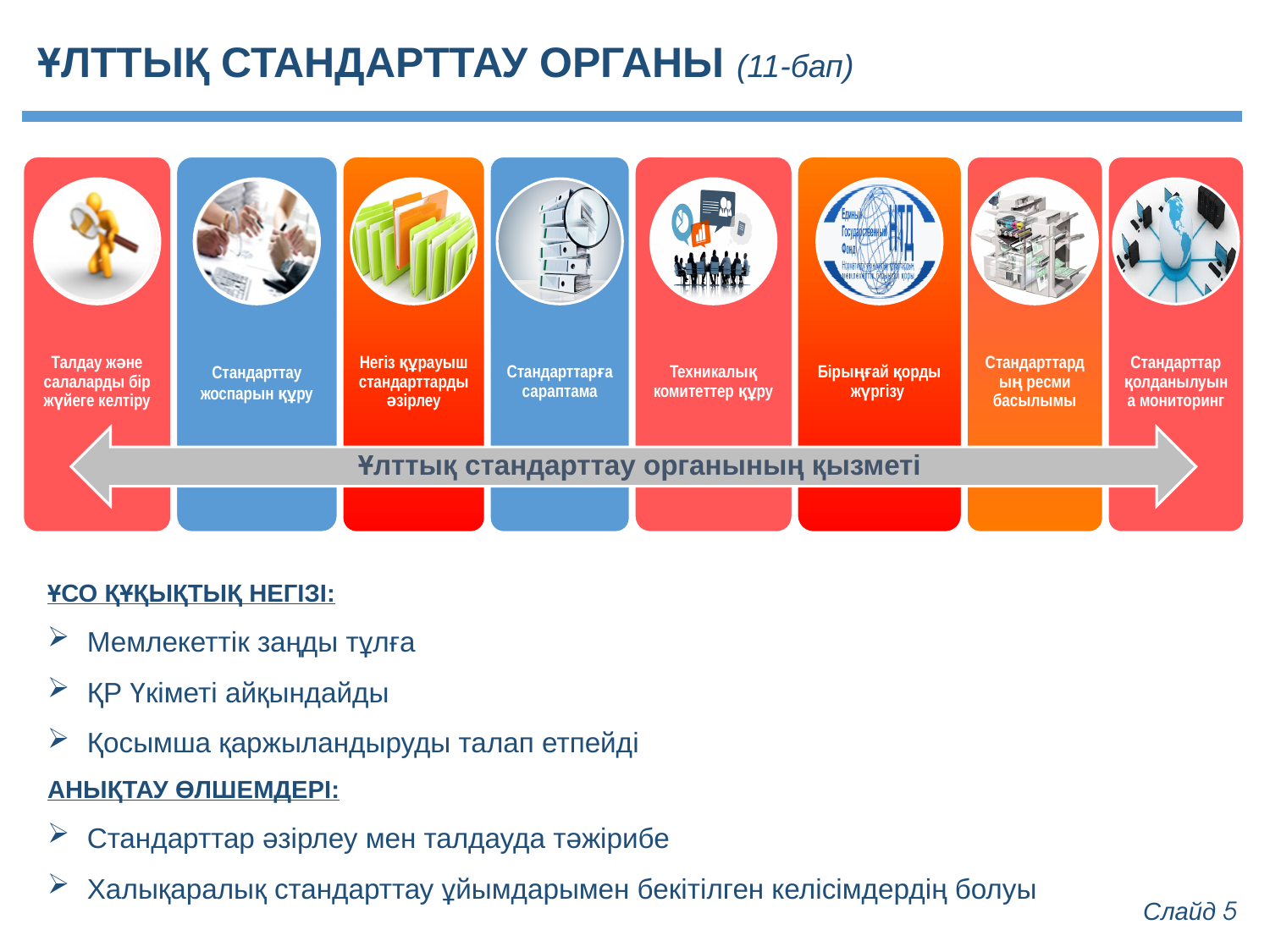

# ҰЛТТЫҚ СТАНДАРТТАУ ОРГАНЫ (11-бап)
Талдау және салаларды бір жүйеге келтіру
Стандарттау жоспарын құру
Негіз құрауыш стандарттарды әзірлеу
Стандарттарға сараптама
Техникалық комитеттер құру
Бірыңғай қорды жүргізу
Стандарттардың ресми басылымы
Стандарттар қолданылуына мониторинг
Ұлттық стандарттау органының қызметі
ҰСО ҚҰҚЫҚТЫҚ НЕГІЗІ:
Мемлекеттік заңды тұлға
ҚР Үкіметі айқындайды
Қосымша қаржыландыруды талап етпейді
АНЫҚТАУ ӨЛШЕМДЕРІ:
Стандарттар әзірлеу мен талдауда тәжірибе
Халықаралық стандарттау ұйымдарымен бекітілген келісімдердің болуы
Слайд 5